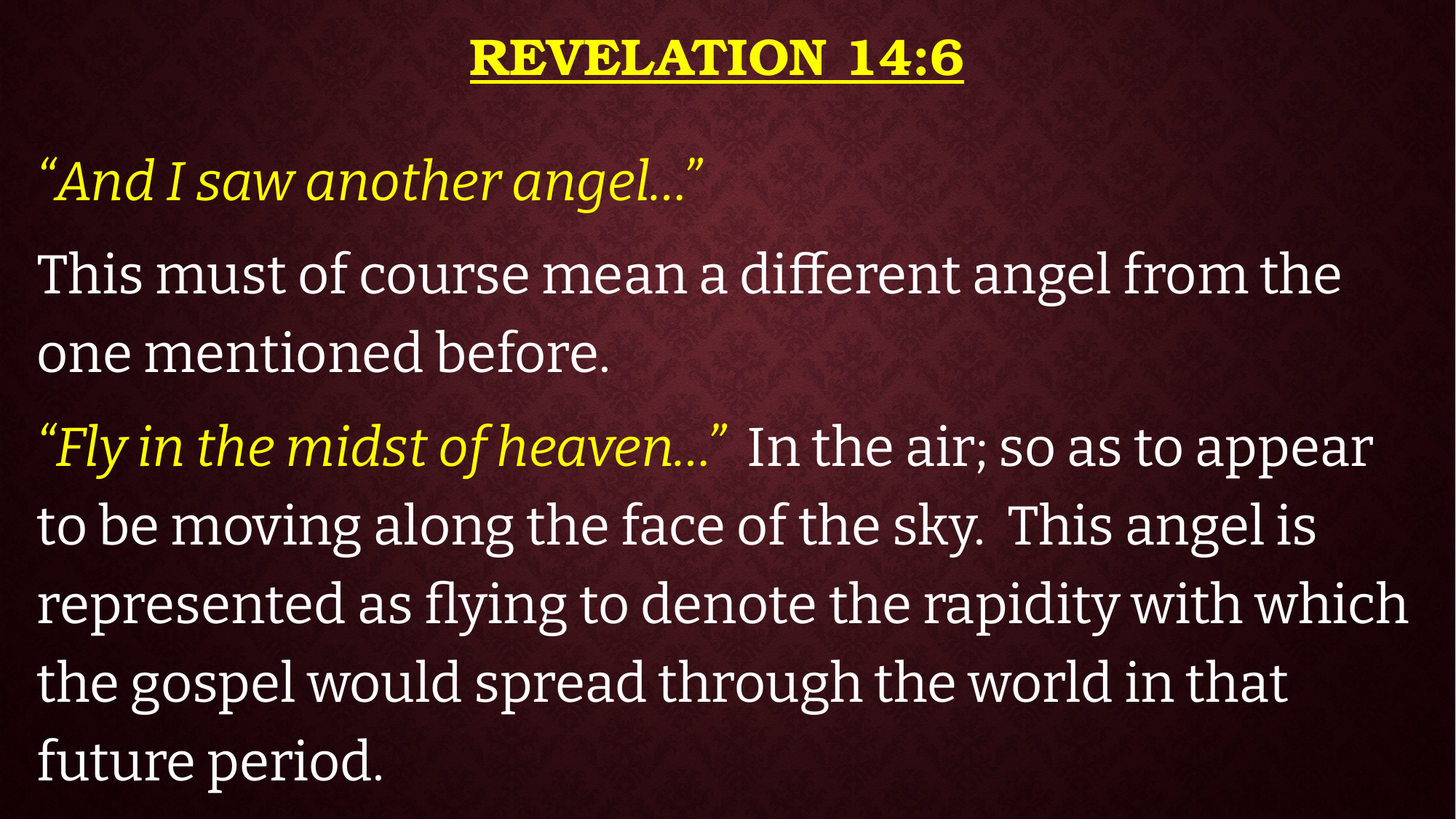

# Revelation 14:6
“And I saw another angel…”
This must of course mean a different angel from the one mentioned before.
“Fly in the midst of heaven…”  In the air; so as to appear to be moving along the face of the sky.  This angel is represented as flying to denote the rapidity with which the gospel would spread through the world in that future period.